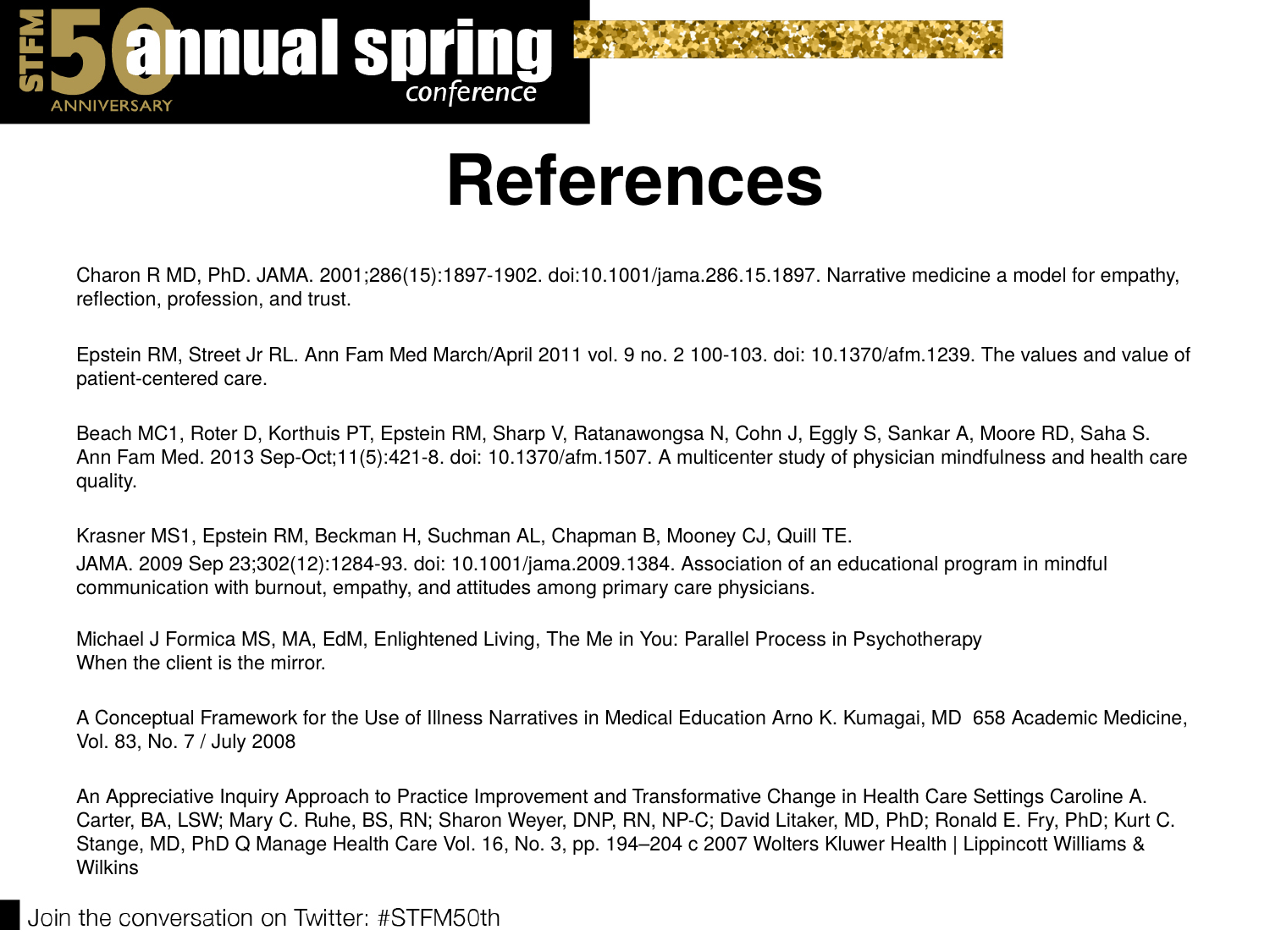

# References
Charon R MD, PhD. JAMA. 2001;286(15):1897-1902. doi:10.1001/jama.286.15.1897. Narrative medicine a model for empathy, reflection, profession, and trust.

Epstein RM, Street Jr RL. Ann Fam Med March/April 2011 vol. 9 no. 2 100-103. doi: 10.1370/afm.1239. The values and value of patient-centered care.

Beach MC1, Roter D, Korthuis PT, Epstein RM, Sharp V, Ratanawongsa N, Cohn J, Eggly S, Sankar A, Moore RD, Saha S.  Ann Fam Med. 2013 Sep-Oct;11(5):421-8. doi: 10.1370/afm.1507. A multicenter study of physician mindfulness and health care quality.

Krasner MS1, Epstein RM, Beckman H, Suchman AL, Chapman B, Mooney CJ, Quill TE.
JAMA. 2009 Sep 23;302(12):1284-93. doi: 10.1001/jama.2009.1384. Association of an educational program in mindful communication with burnout, empathy, and attitudes among primary care physicians.

Michael J Formica MS, MA, EdM, Enlightened Living, The Me in You: Parallel Process in Psychotherapy
When the client is the mirror.

A Conceptual Framework for the Use of Illness Narratives in Medical Education Arno K. Kumagai, MD  658 Academic Medicine, Vol. 83, No. 7 / July 2008

An Appreciative Inquiry Approach to Practice Improvement and Transformative Change in Health Care Settings Caroline A. Carter, BA, LSW; Mary C. Ruhe, BS, RN; Sharon Weyer, DNP, RN, NP-C; David Litaker, MD, PhD; Ronald E. Fry, PhD; Kurt C. Stange, MD, PhD Q Manage Health Care Vol. 16, No. 3, pp. 194–204 c 2007 Wolters Kluwer Health | Lippincott Williams & Wilkins